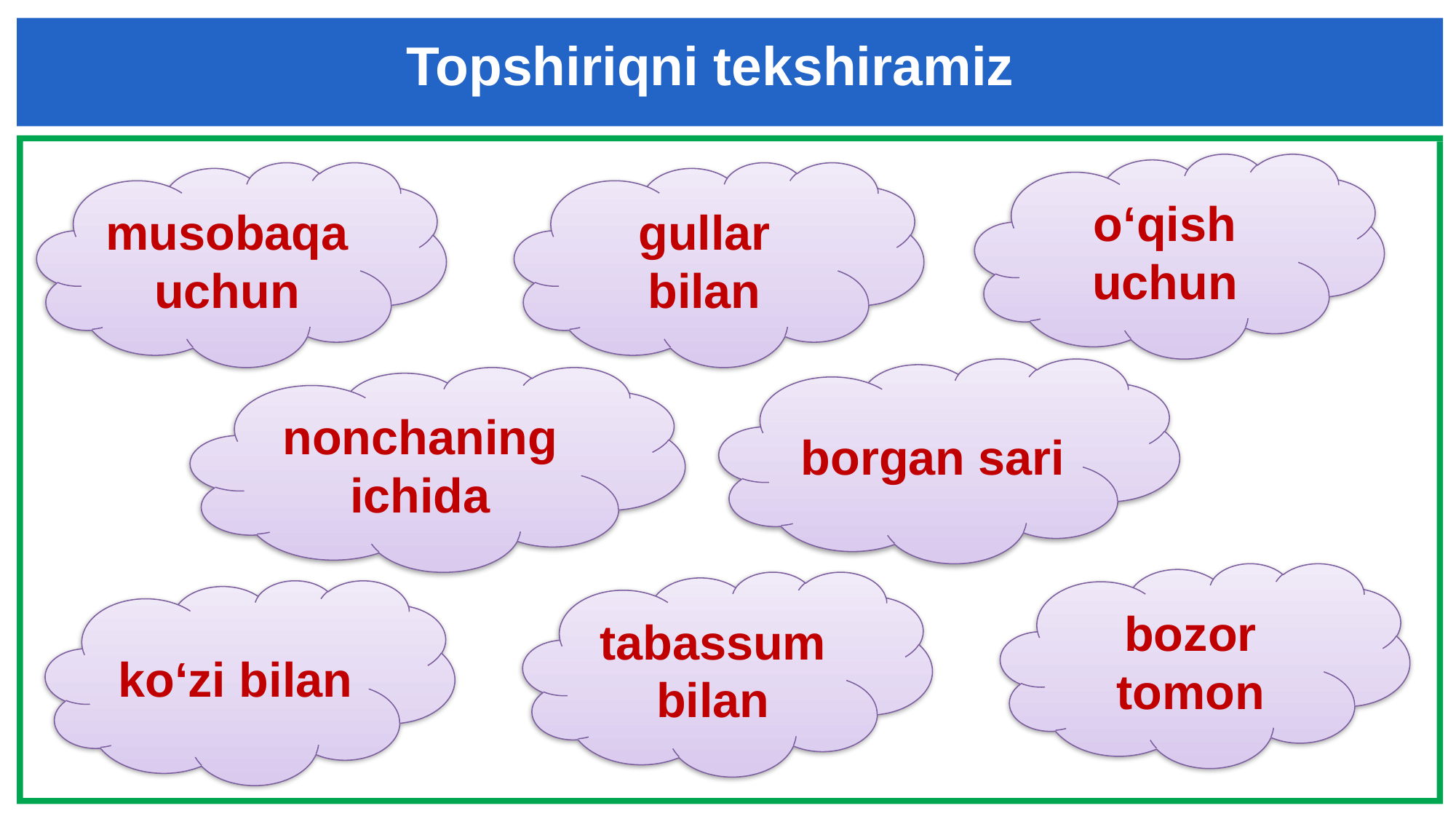

Topshiriqni tekshiramiz
o‘qish uchun
musobaqa uchun
gullar bilan
borgan sari
nonchaning ichida
bozor tomon
tabassum bilan
ko‘zi bilan